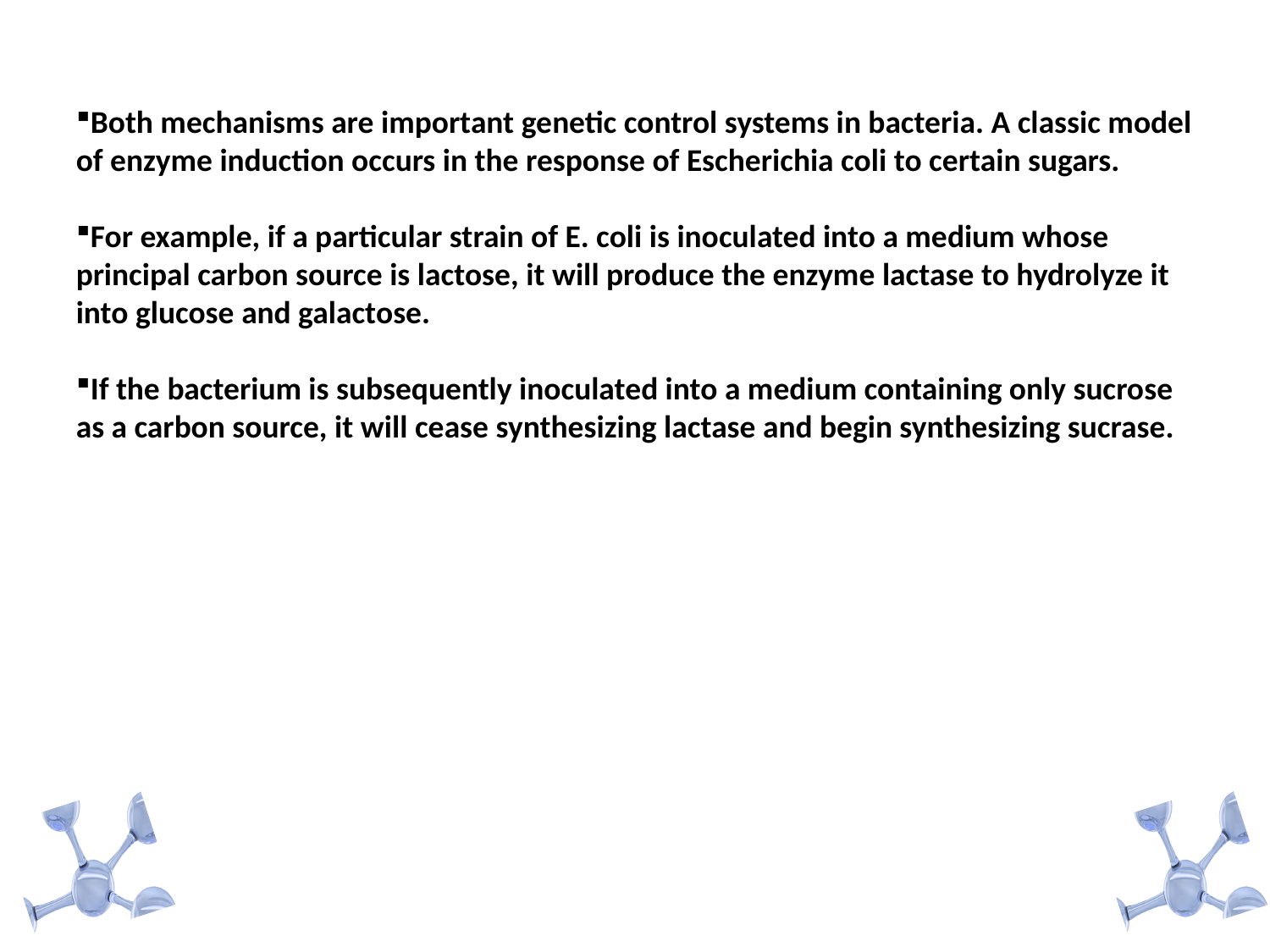

Both mechanisms are important genetic control systems in bacteria. A classic model of enzyme induction occurs in the response of Escherichia coli to certain sugars.

For example, if a particular strain of E. coli is inoculated into a medium whose principal carbon source is lactose, it will produce the enzyme lactase to hydrolyze it into glucose and galactose.

If the bacterium is subsequently inoculated into a medium containing only sucrose as a carbon source, it will cease synthesizing lactase and begin synthesizing sucrase.